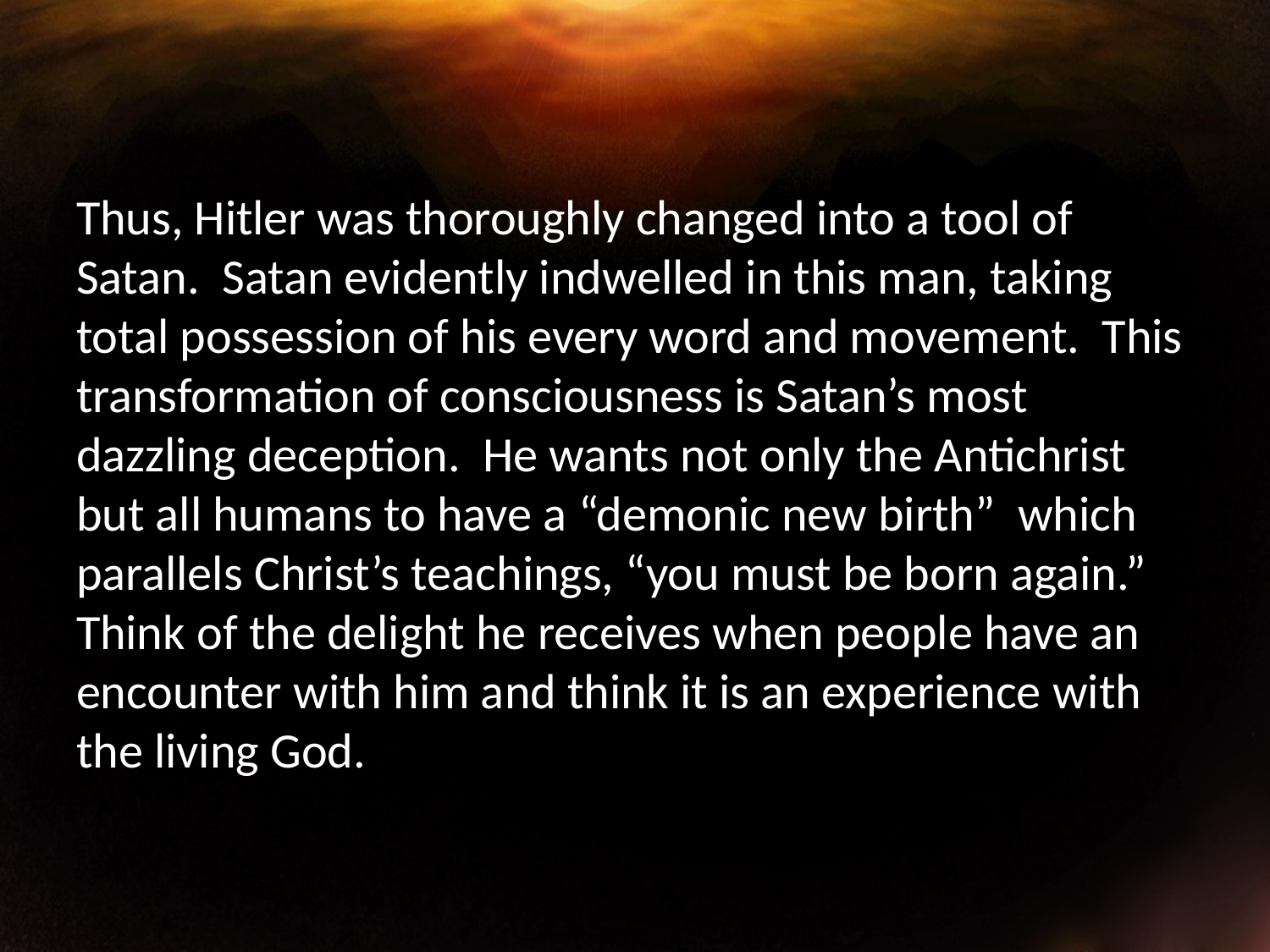

Thus, Hitler was thoroughly changed into a tool of Satan.  Satan evidently indwelled in this man, taking total possession of his every word and movement.  This transformation of consciousness is Satan’s most dazzling deception.  He wants not only the Antichrist but all humans to have a “demonic new birth”  which parallels Christ’s teachings, “you must be born again.”  Think of the delight he receives when people have an encounter with him and think it is an experience with the living God.